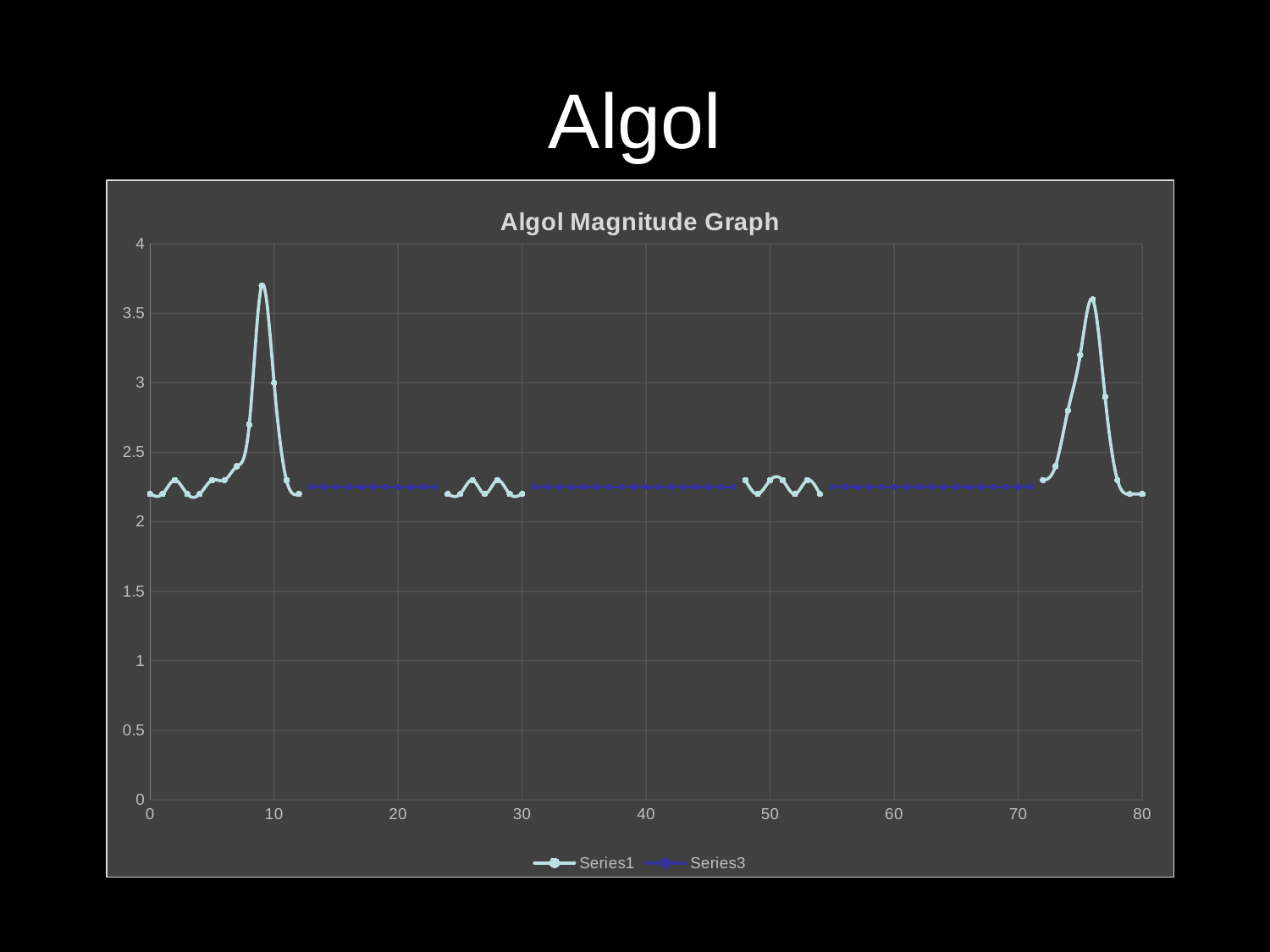

# Algol

### Chart: Algol Magnitude Graph

| Category |  |  |
|---|---|---|